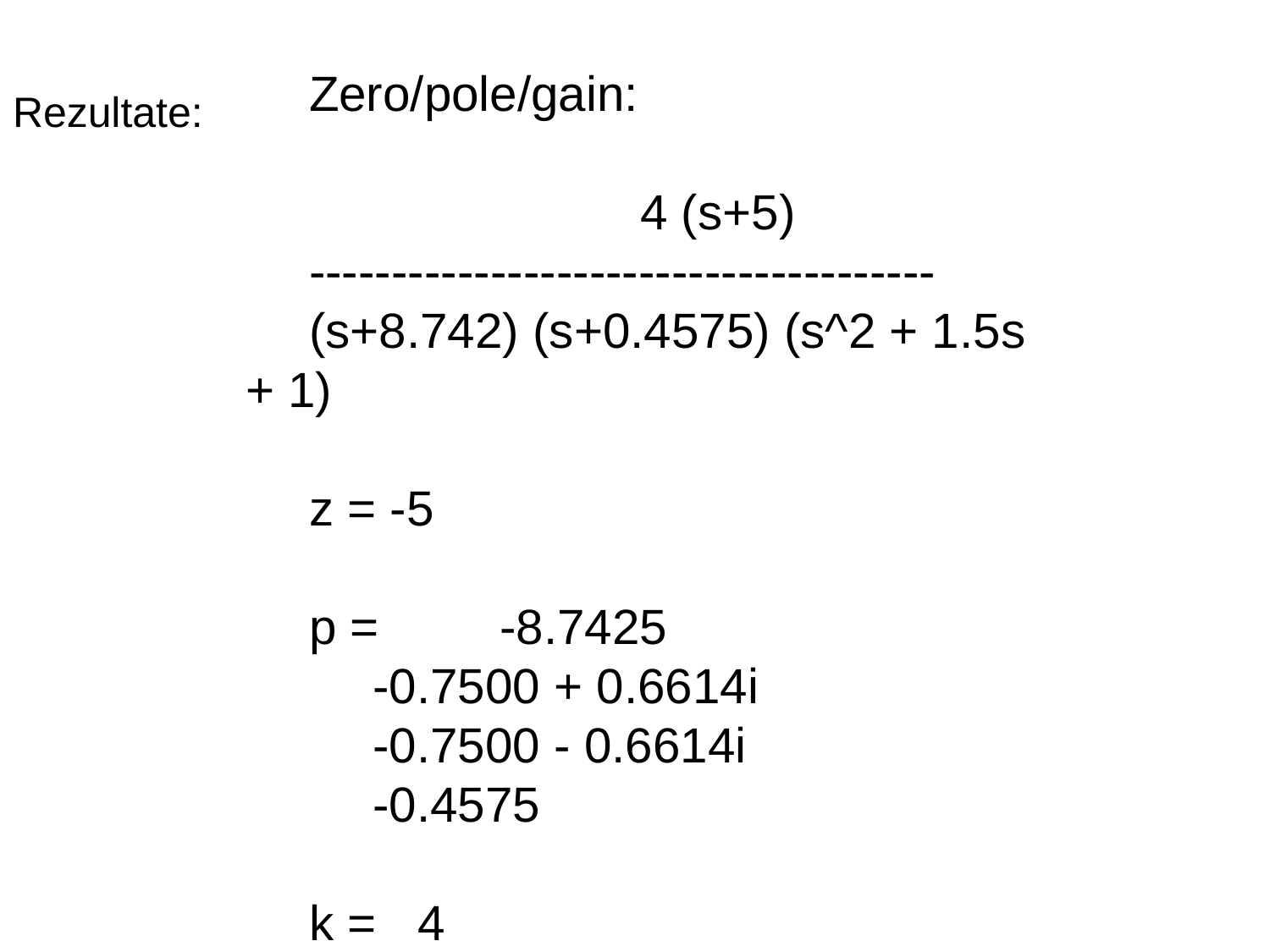

Rezultate:
Zero/pole/gain:

              	 4 (s+5)
--------------------------------------
(s+8.742) (s+0.4575) (s^2 + 1.5s + 1)

z = -5

p = 	-8.7425
  	-0.7500 + 0.6614i
  	-0.7500 - 0.6614i
  	-0.4575

k =   4